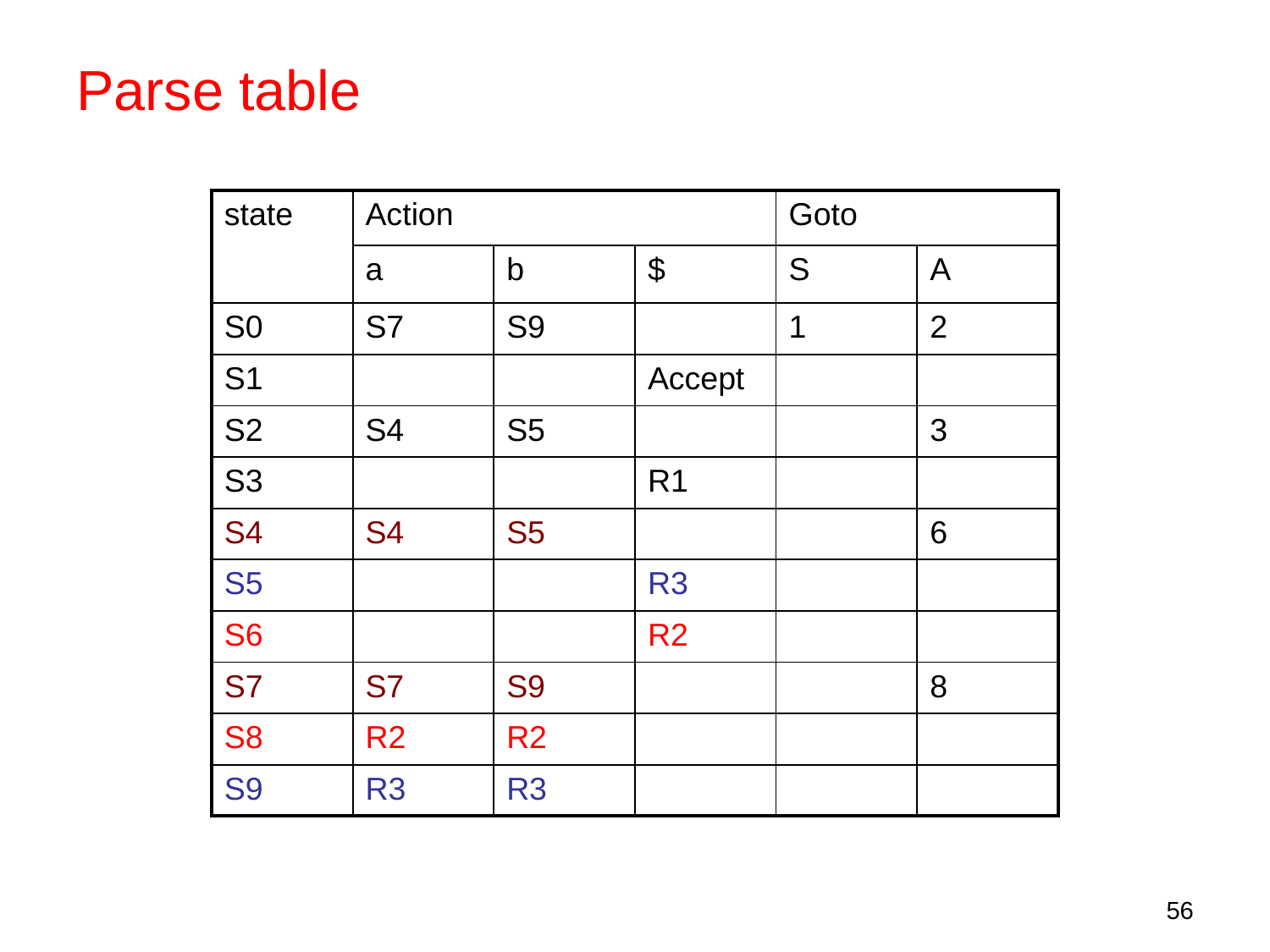

# Parse table
| state | Action |  |  | Goto |  |
| --- | --- | --- | --- | --- | --- |
|  | a | b | $ | S | A |
| S0 | S7 | S9 |  | 1 | 2 |
| S1 |  |  | Accept |  |  |
| S2 | S4 | S5 |  |  | 3 |
| S3 |  |  | R1 |  |  |
| S4 | S4 | S5 |  |  | 6 |
| S5 |  |  | R3 |  |  |
| S6 |  |  | R2 |  |  |
| S7 | S7 | S9 |  |  | 8 |
| S8 | R2 | R2 |  |  |  |
| S9 | R3 | R3 |  |  |  |
56